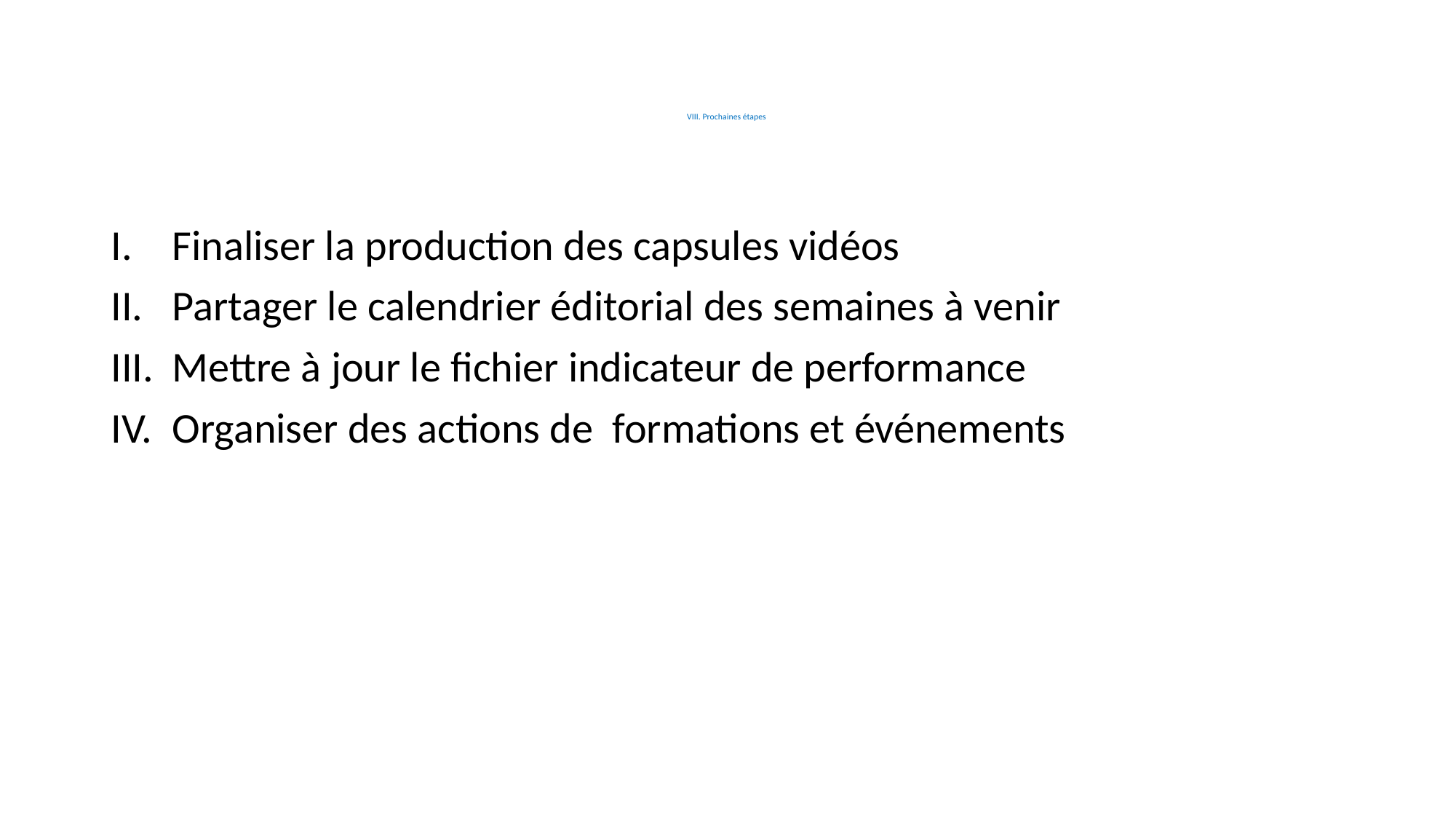

# VIII. Prochaines étapes
Finaliser la production des capsules vidéos
Partager le calendrier éditorial des semaines à venir
Mettre à jour le fichier indicateur de performance
Organiser des actions de  formations et événements